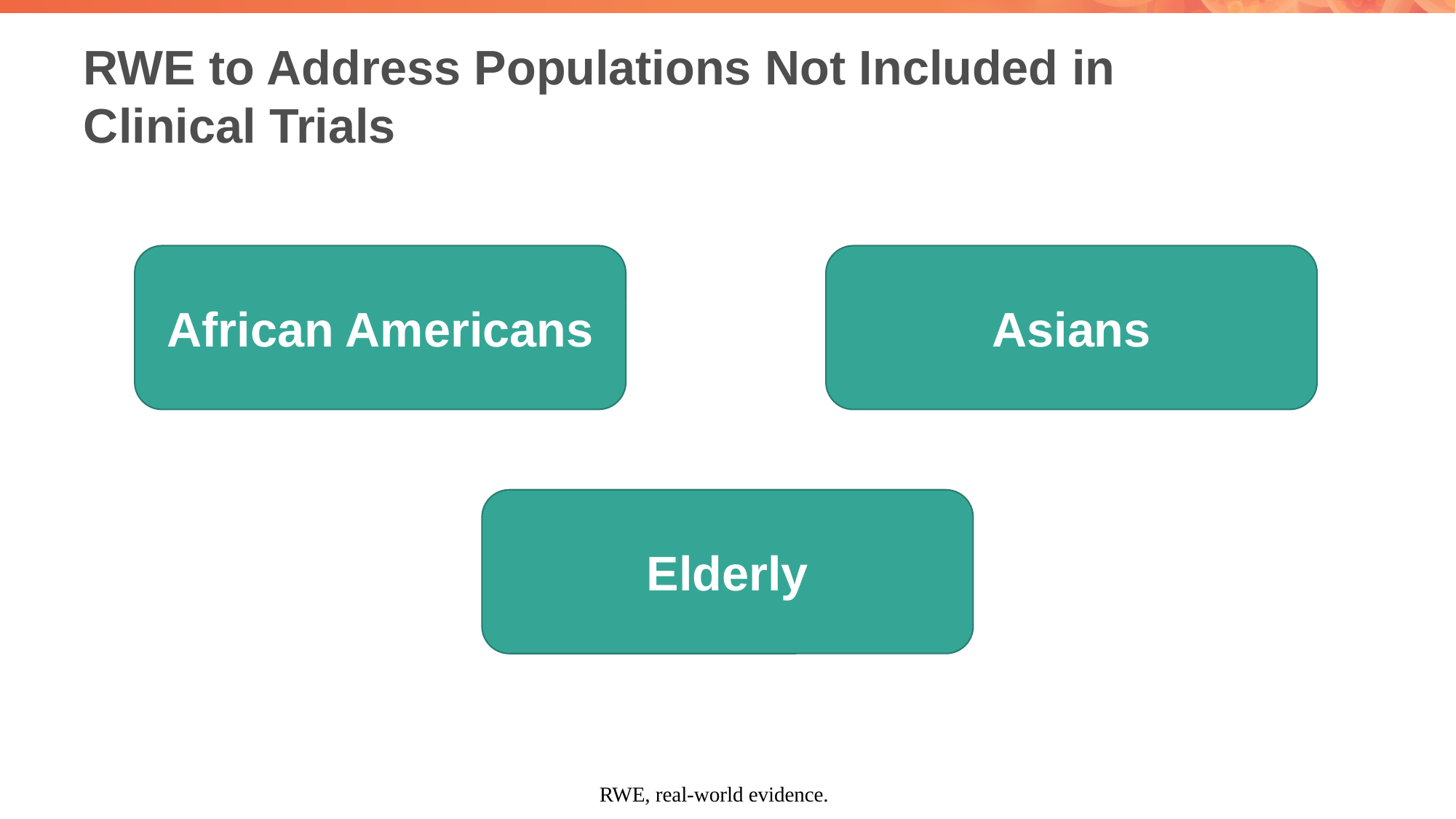

# RWE to Address Populations Not Included in Clinical Trials
African Americans
Asians
Elderly
RWE, real-world evidence.